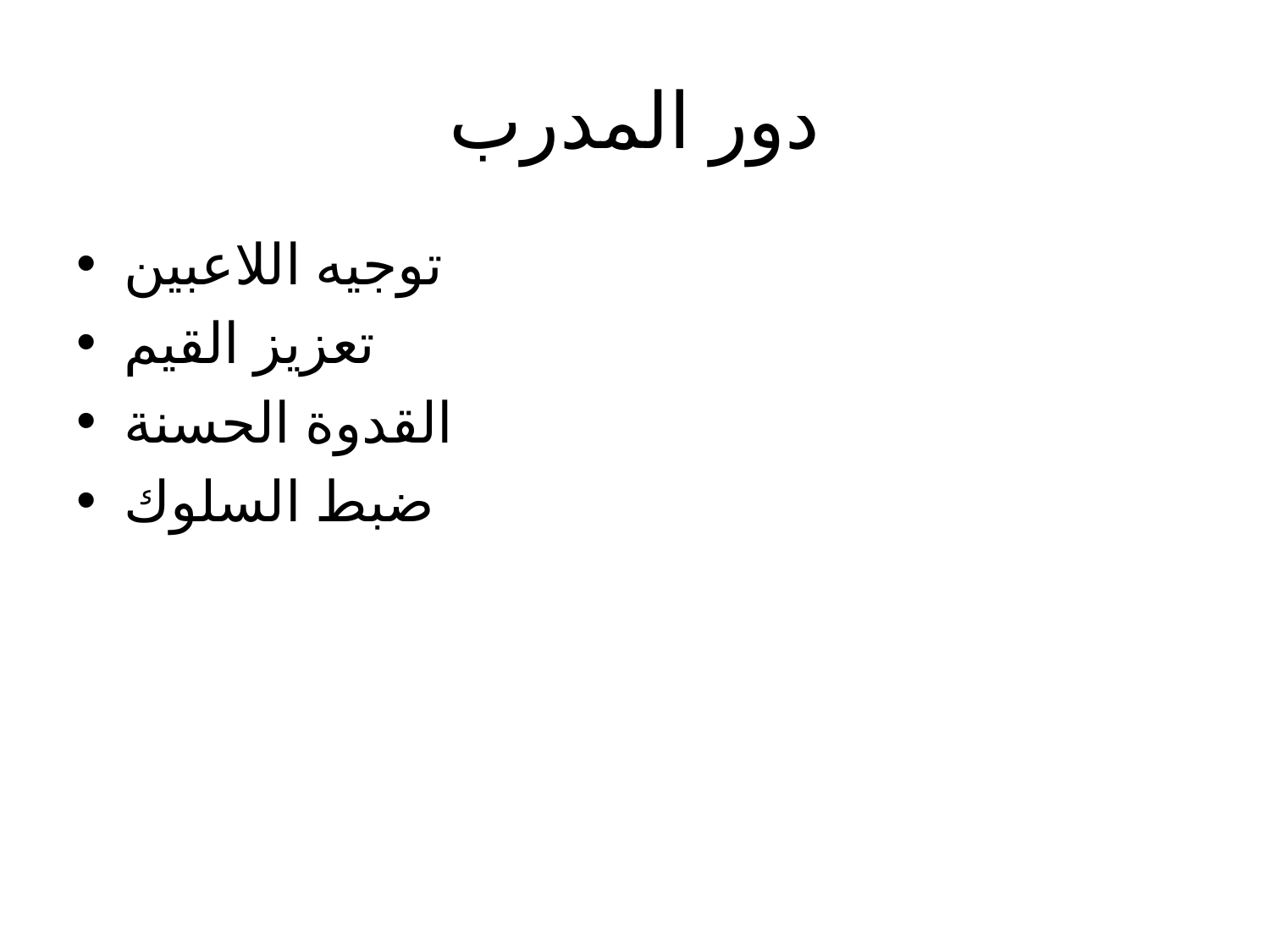

# دور المدرب
توجيه اللاعبين
تعزيز القيم
القدوة الحسنة
ضبط السلوك